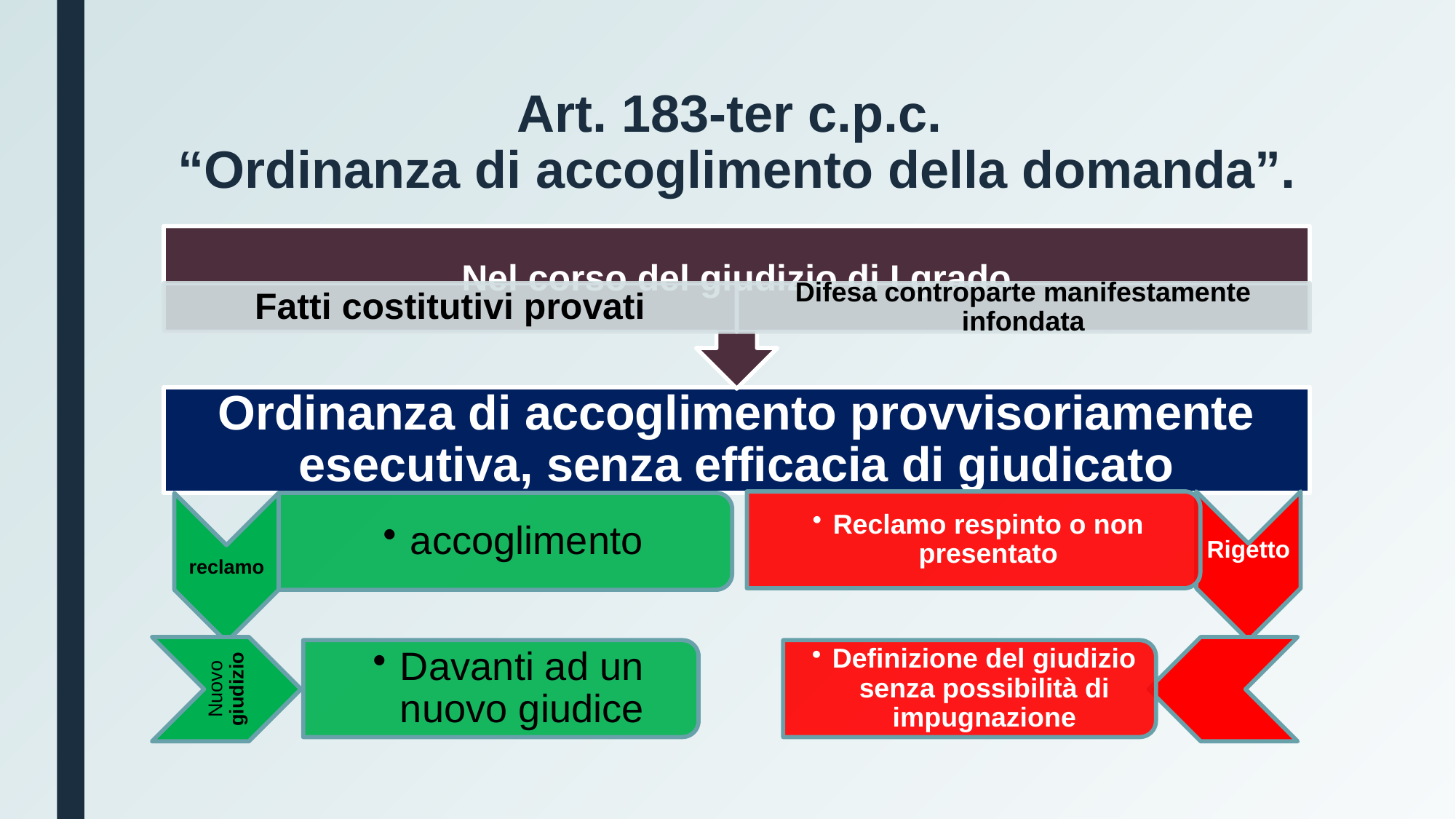

# Art. 183-ter c.p.c. “Ordinanza di accoglimento della domanda”.
Ordinanza di accoglimento provvisoriamente esecutiva, senza efficacia di giudicato
Nel corso del giudizio di I grado
Fatti costitutivi provati
Difesa controparte manifestamente infondata
Rigetto
Reclamo respinto o non presentato

Definizione del giudizio senza possibilità di impugnazione
reclamo
accoglimento
Nuovo giudizio
Davanti ad un nuovo giudice